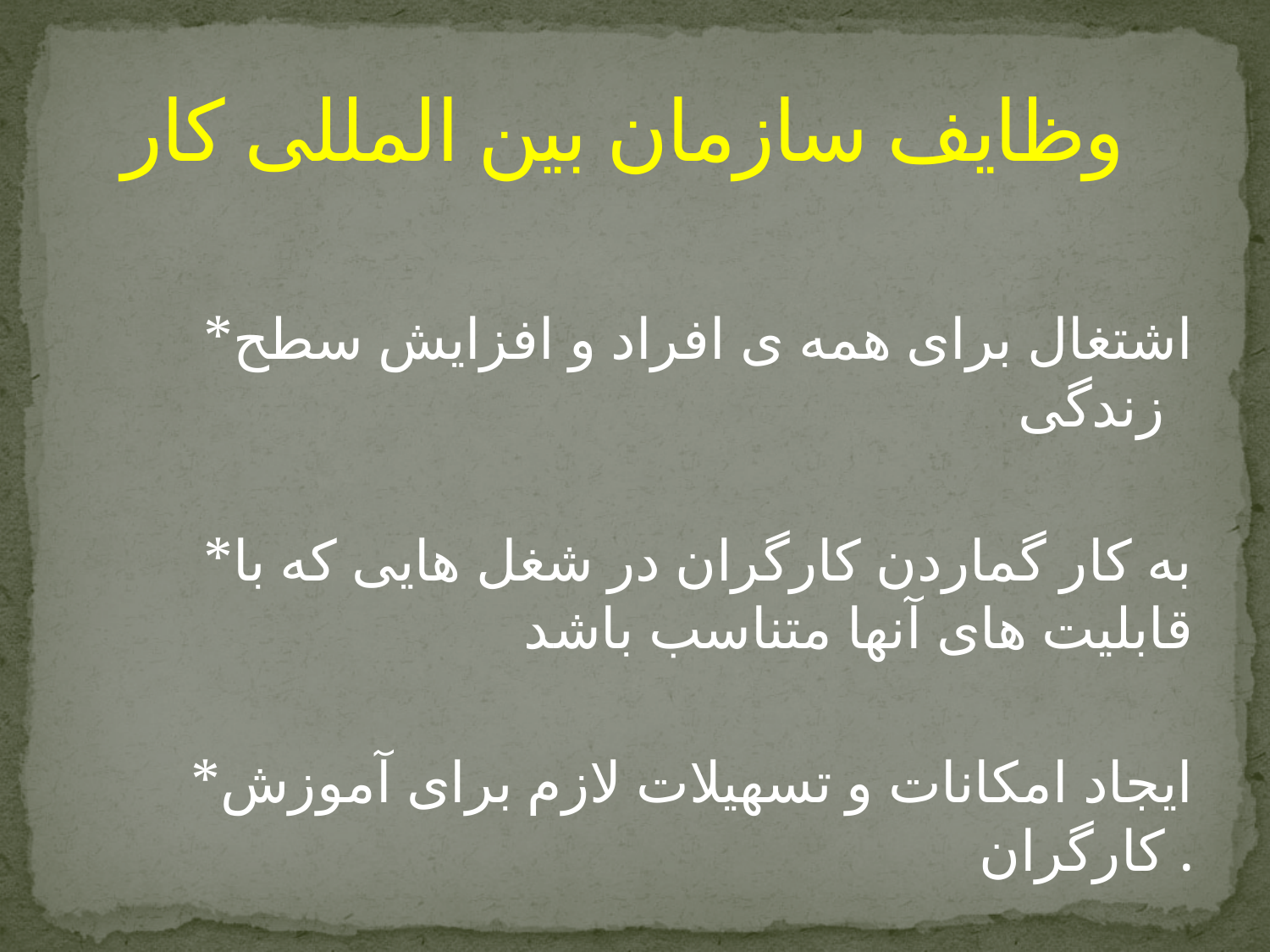

# وظایف سازمان بین المللی کار
 *اشتغال برای همه ی افراد و افزایش سطح زندگی

 *به کار گماردن کارگران در شغل هایی که با قابلیت های آنها متناسب باشد

 *ایجاد امکانات و تسهیلات لازم برای آموزش کارگران .